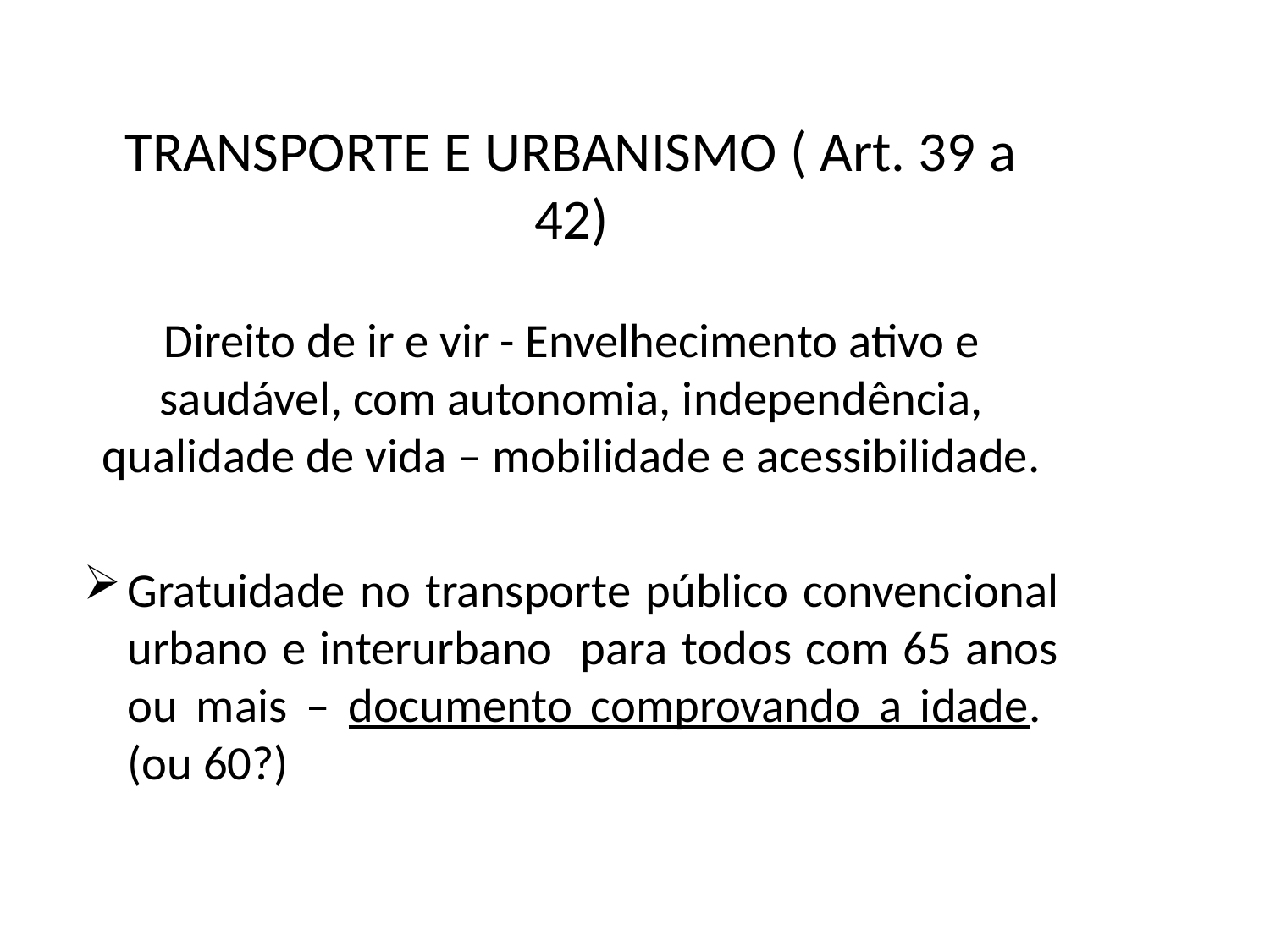

# TRANSPORTE E URBANISMO ( Art. 39 a 42)
Direito de ir e vir - Envelhecimento ativo e saudável, com autonomia, independência, qualidade de vida – mobilidade e acessibilidade.

Gratuidade no transporte público convencional urbano e interurbano  para todos com 65 anos ou mais – documento comprovando a idade.  (ou 60?)